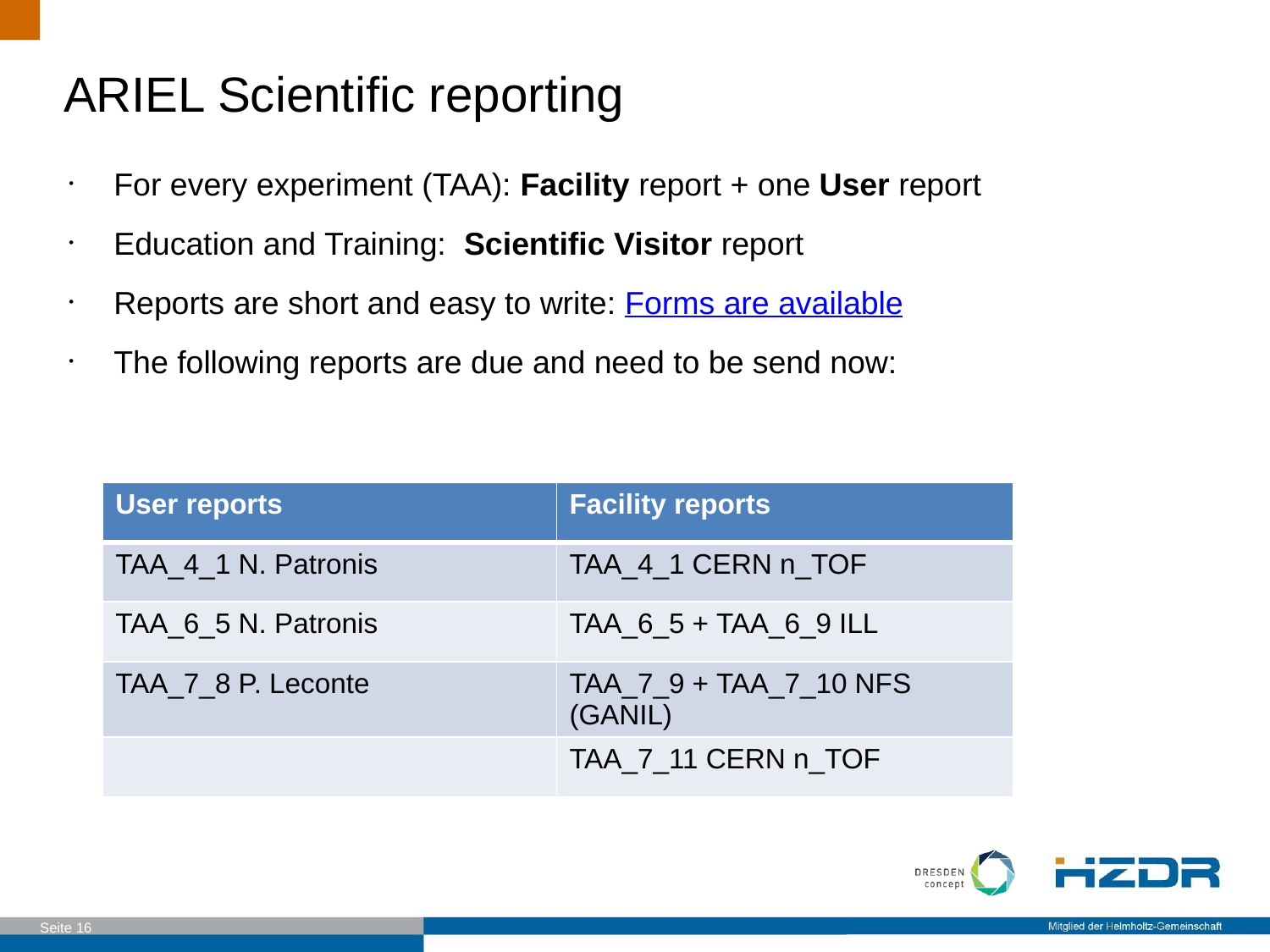

# ARIEL Scientific reporting
For every experiment (TAA): Facility report + one User report
Education and Training:  Scientific Visitor report
Reports are short and easy to write: Forms are available
The following reports are due and need to be send now:
| User reports | Facility reports |
| --- | --- |
| TAA\_4\_1 N. Patronis | TAA\_4\_1 CERN n\_TOF |
| TAA\_6\_5 N. Patronis | TAA\_6\_5 + TAA\_6\_9 ILL |
| TAA\_7\_8 P. Leconte | TAA\_7\_9 + TAA\_7\_10 NFS (GANIL) |
|  | TAA\_7\_11 CERN n\_TOF |